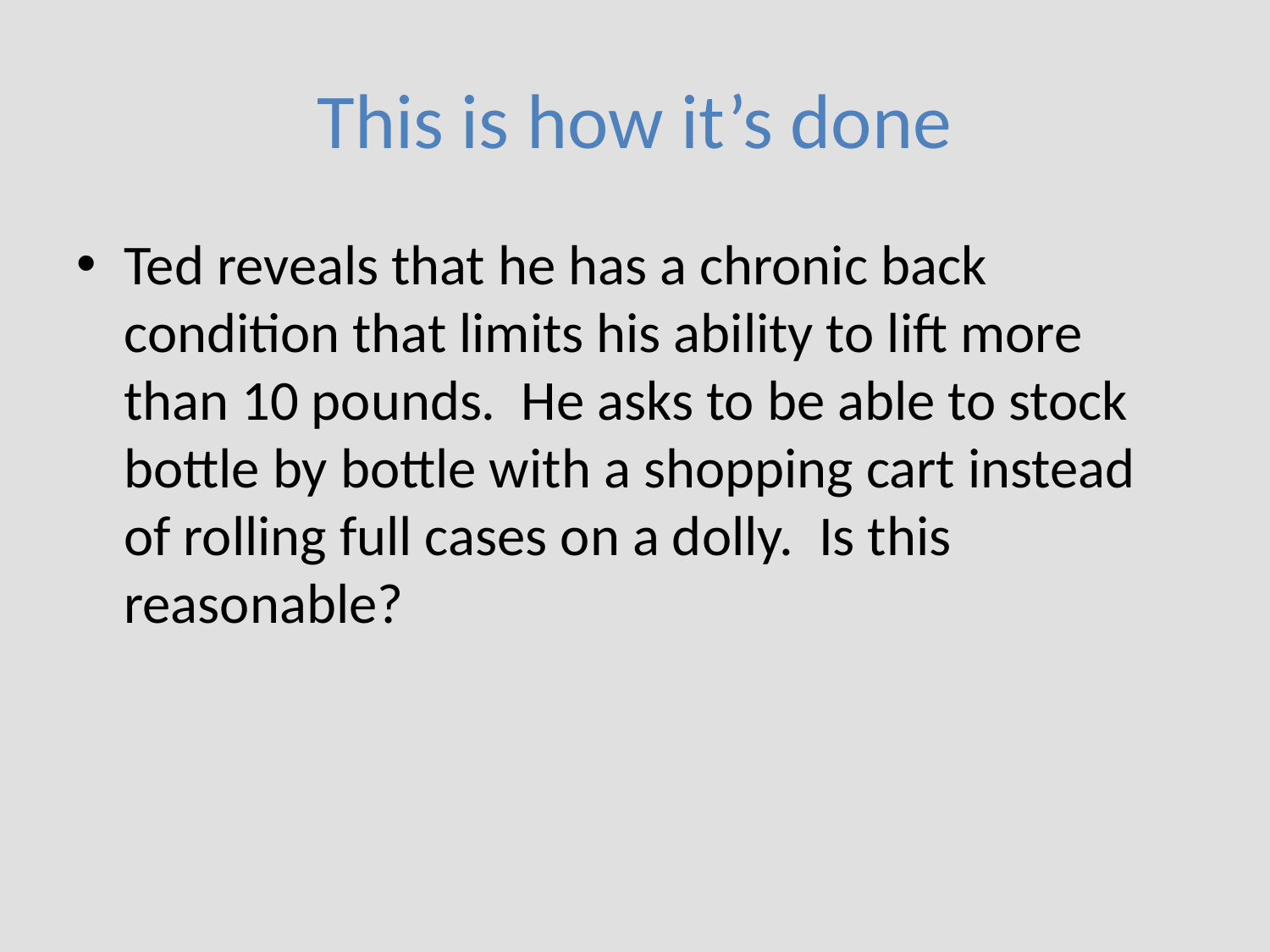

# This is how it’s done
Ted reveals that he has a chronic back condition that limits his ability to lift more than 10 pounds.  He asks to be able to stock bottle by bottle with a shopping cart instead of rolling full cases on a dolly.  Is this reasonable?